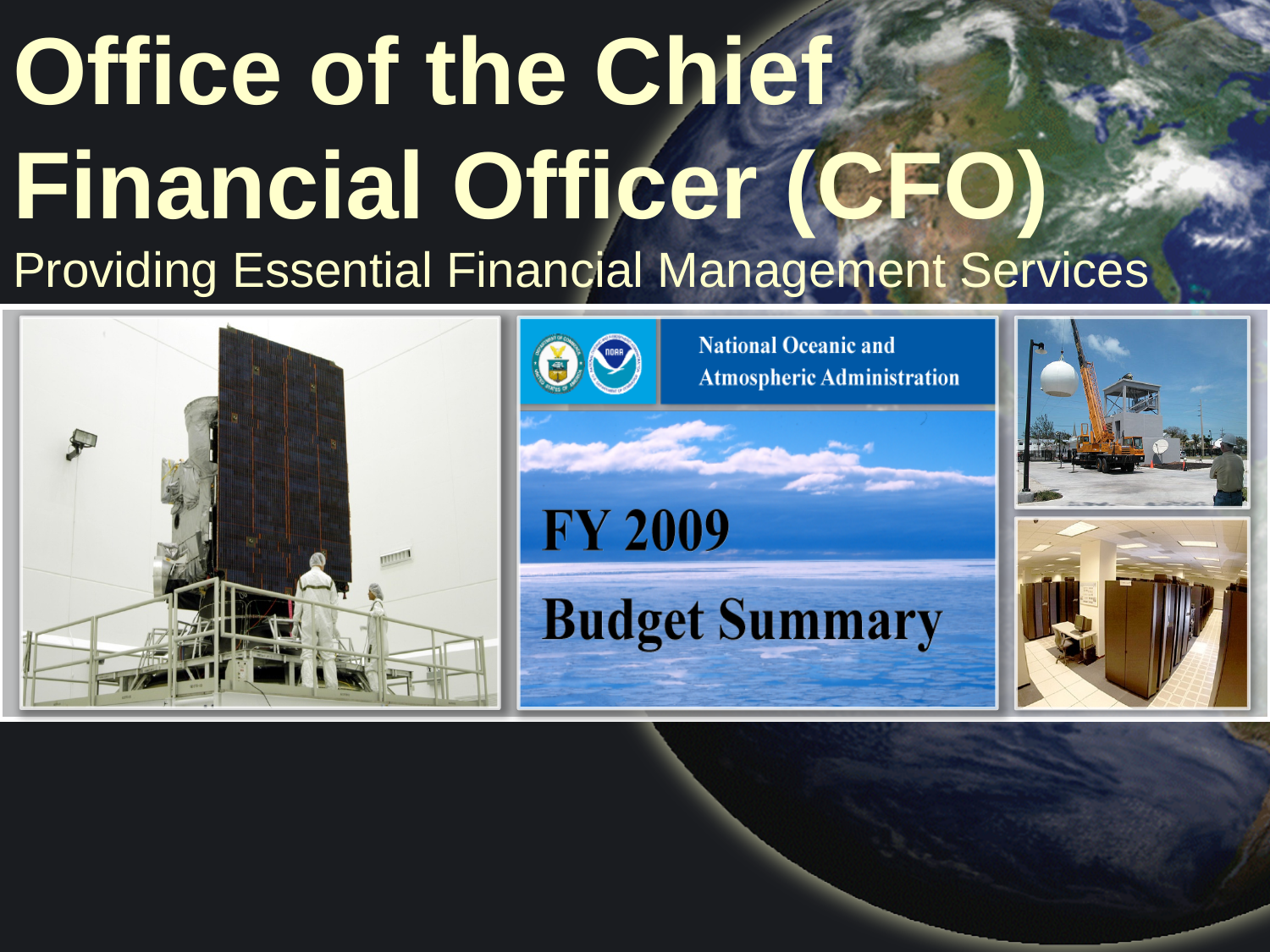

# Office of the Chief Financial Officer (CFO) Providing Essential Financial Management Services